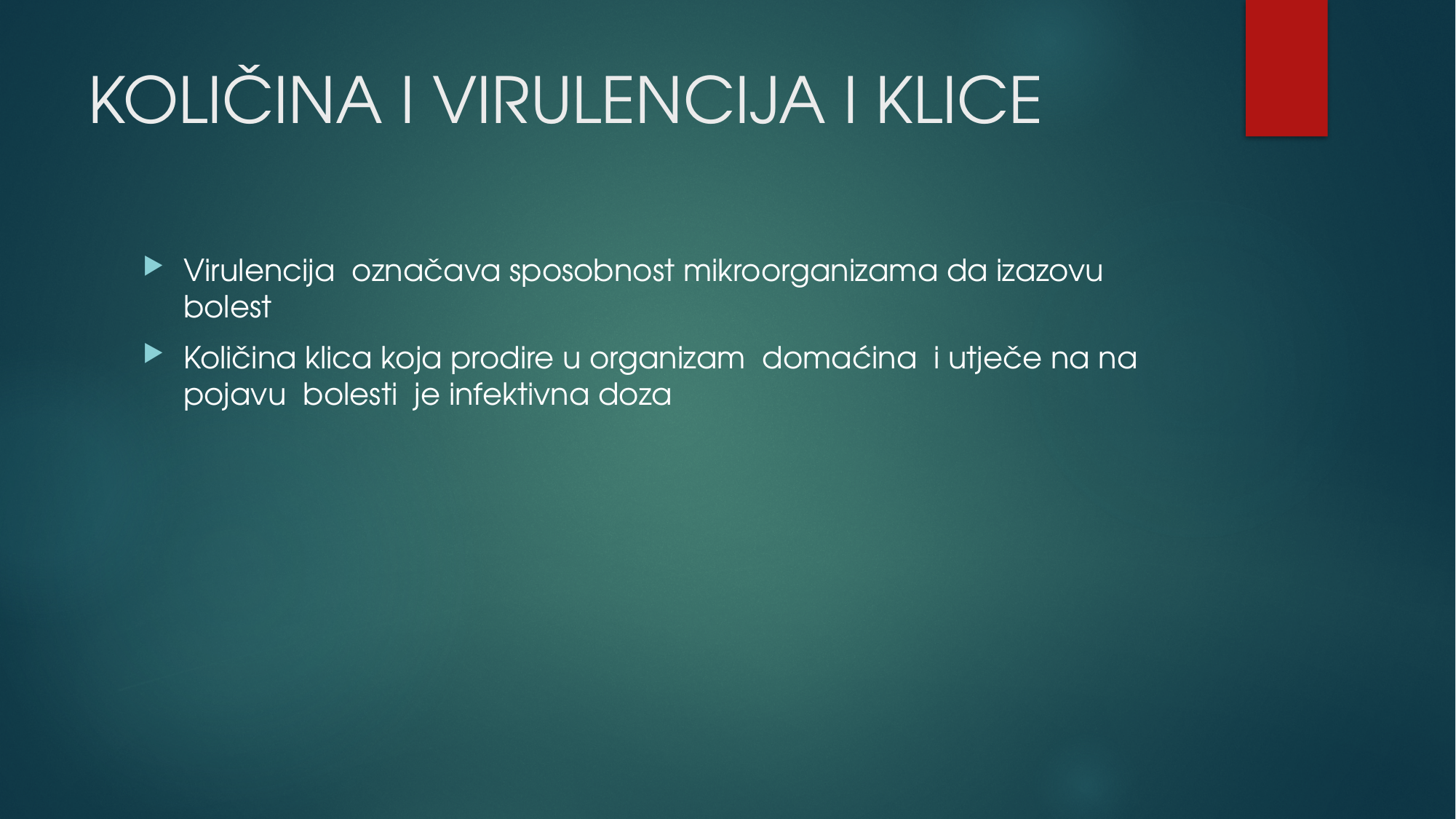

# KOLIČINA I VIRULENCIJA I KLICE
Virulencija  označava sposobnost mikroorganizama da izazovu bolest
Količina klica koja prodire u organizam  domaćina  i utječe na na pojavu  bolesti  je infektivna doza